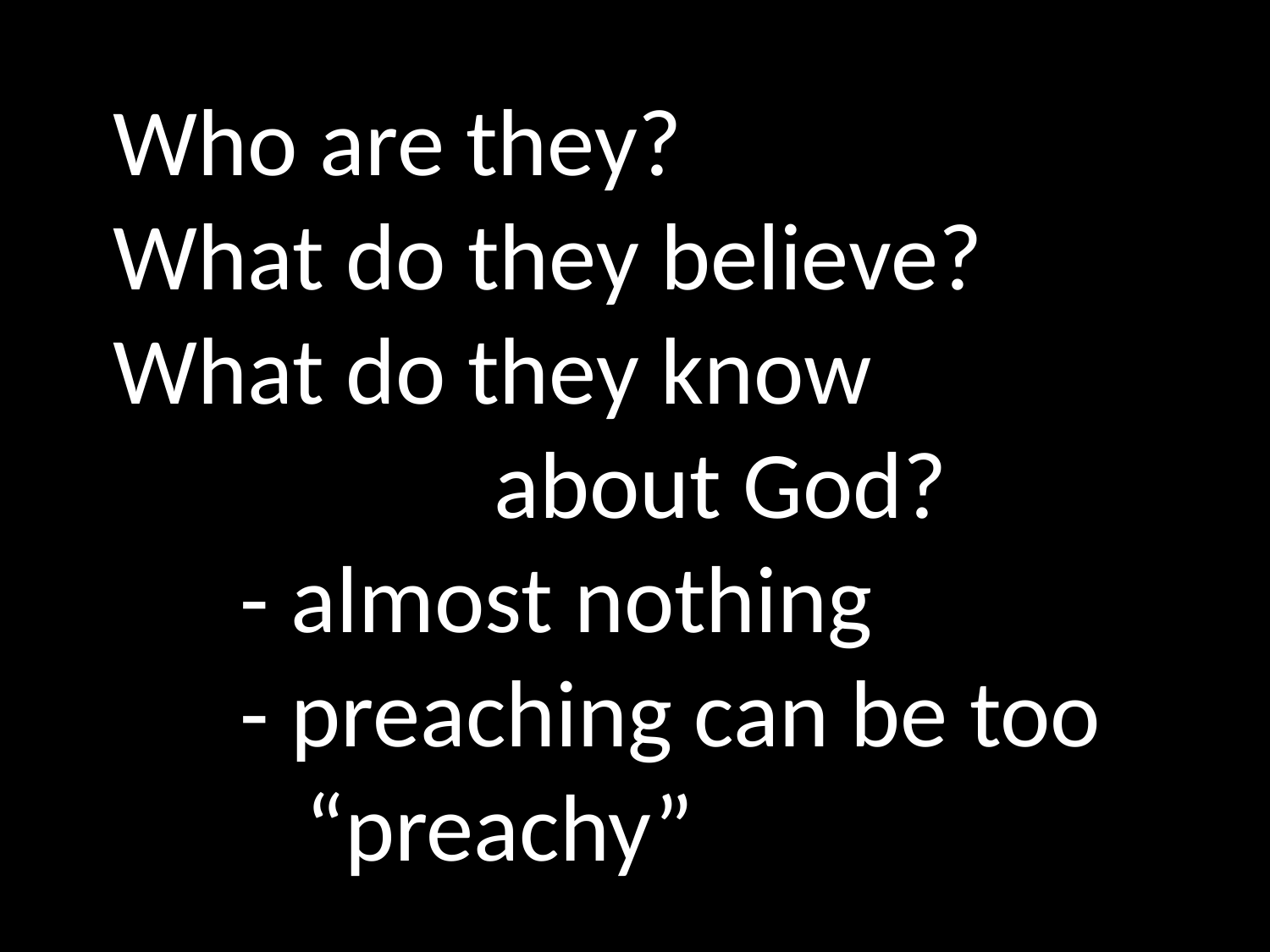

Who are they?
What do they believe?
What do they know
			about God?
	- almost nothing
	- preaching can be too
	   “preachy”